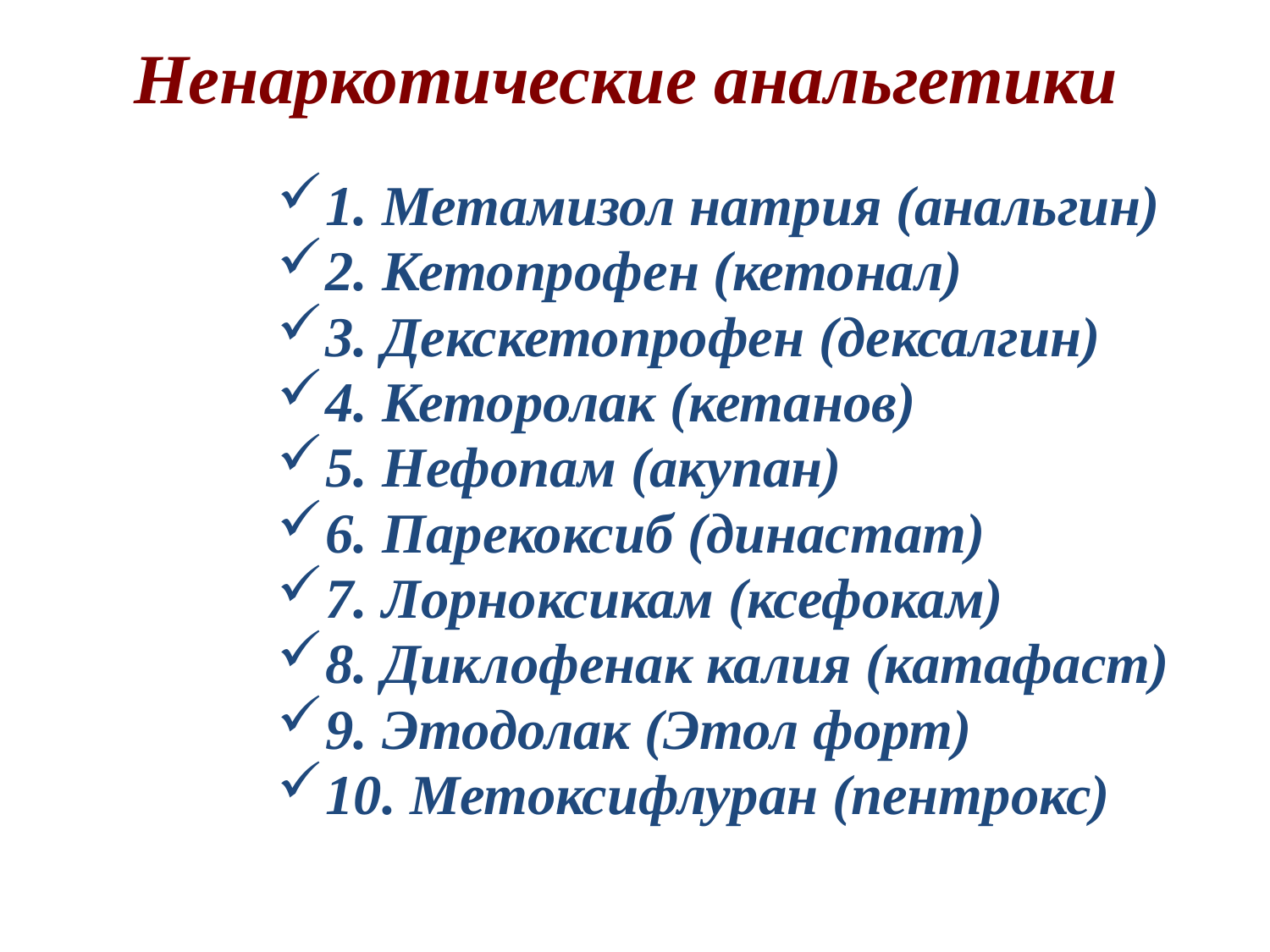

# Ненаркотические анальгетики
1. Метамизол натрия (анальгин)
2. Кетопрофен (кетонал)
3. Декскетопрофен (дексалгин)
4. Кеторолак (кетанов)
5. Нефопам (акупан)
6. Парекоксиб (династат)
7. Лорноксикам (ксефокам)
8. Диклофенак калия (катафаст)
9. Этодолак (Этол форт)
10. Метоксифлуран (пентрокс)